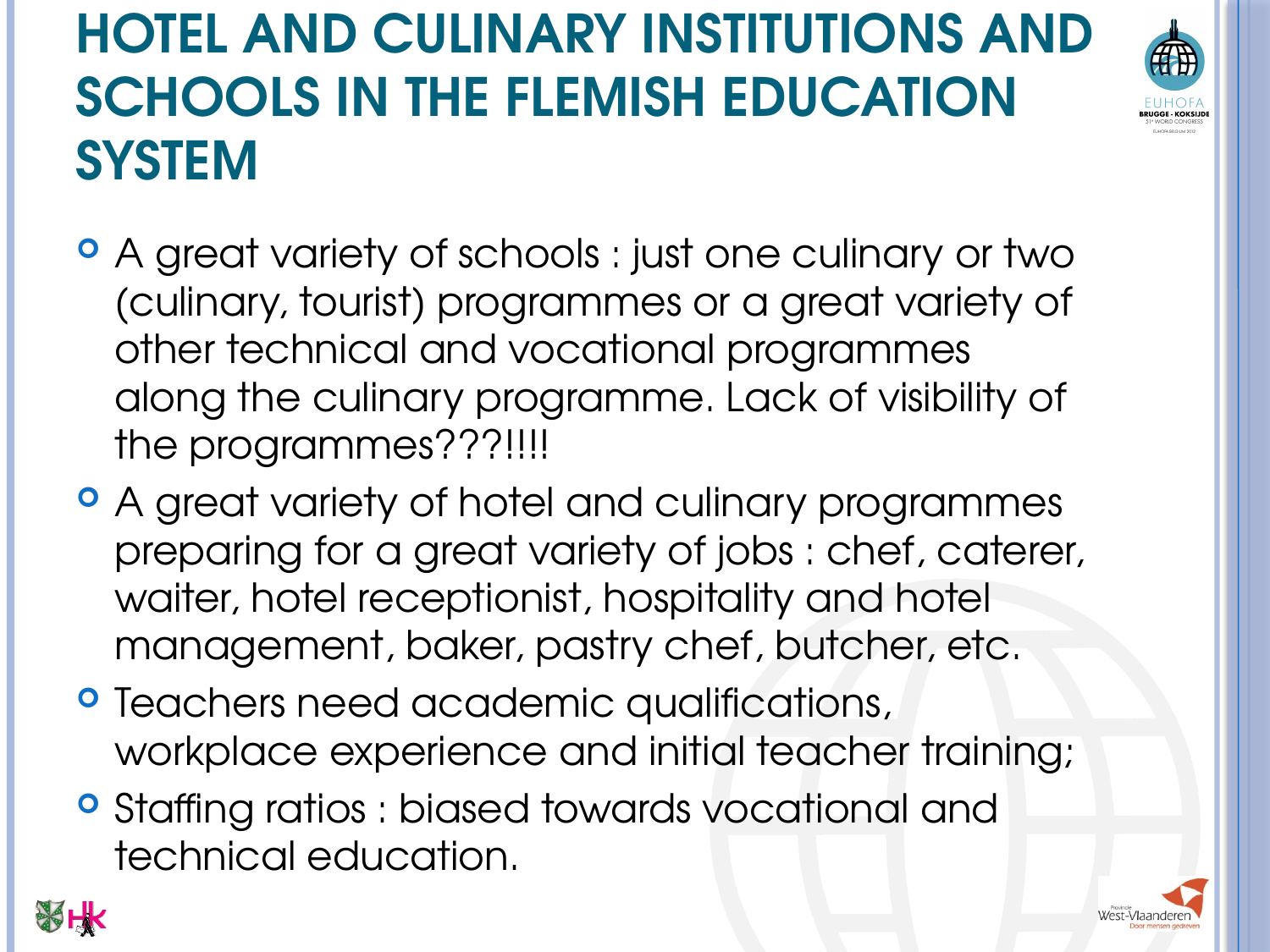

# Hotel and culinary institutions and schools in the Flemish education system
A great variety of schools : just one culinary or two (culinary, tourist) programmes or a great variety of other technical and vocational programmes along the culinary programme. Lack of visibility of the programmes???!!!!
A great variety of hotel and culinary programmes  preparing for a great variety of jobs : chef, caterer, waiter, hotel receptionist, hospitality and hotel management, baker, pastry chef, butcher, etc.
Teachers need academic qualifications, workplace experience and initial teacher training;
Staffing ratios : biased towards vocational and technical education.